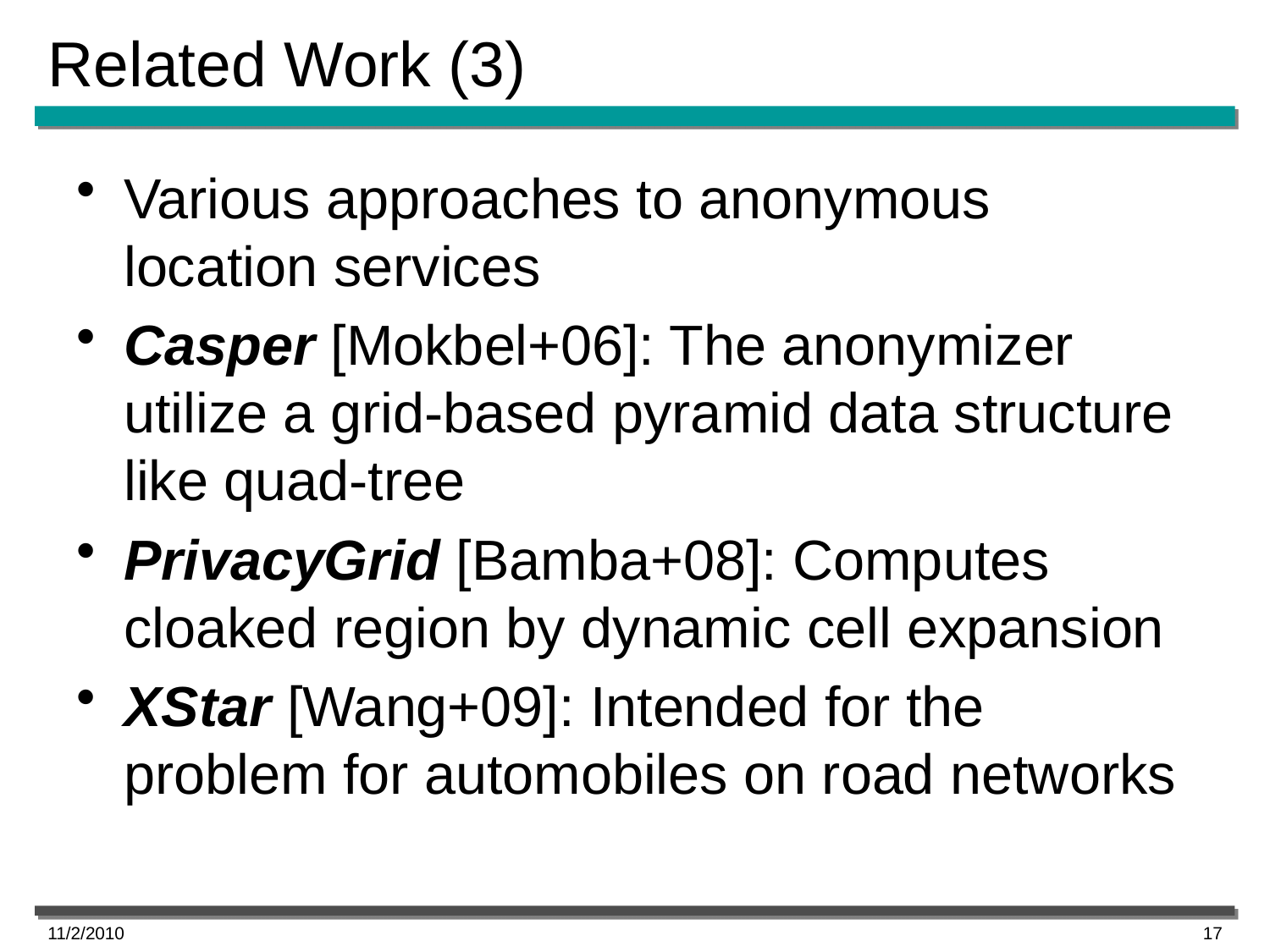

# Related Work (3)
Various approaches to anonymous location services
Casper [Mokbel+06]: The anonymizer utilize a grid-based pyramid data structure like quad-tree
PrivacyGrid [Bamba+08]: Computes cloaked region by dynamic cell expansion
XStar [Wang+09]: Intended for the problem for automobiles on road networks

11/2/2010
17